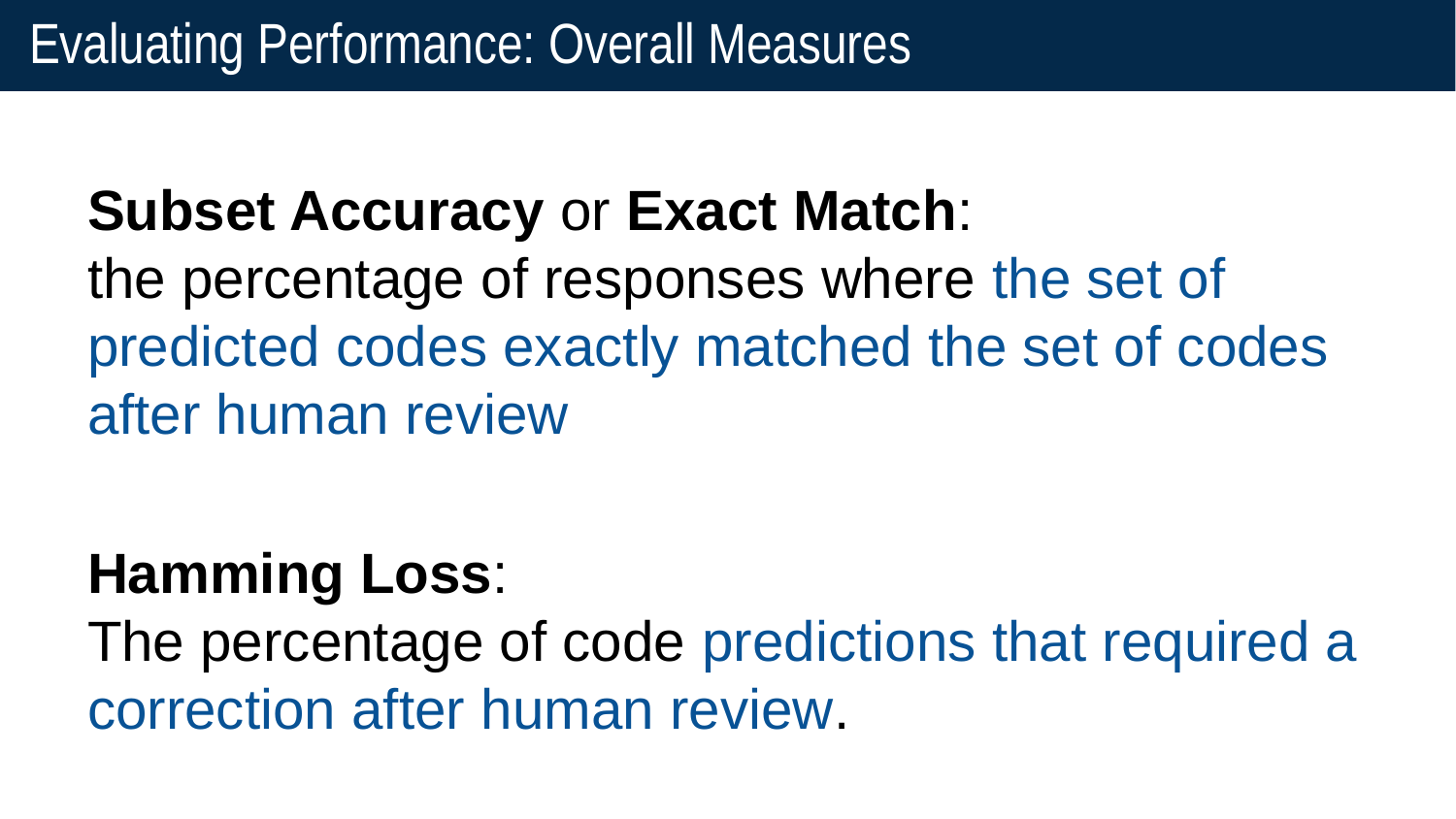

# Evaluating Performance: Overall Measures
Subset Accuracy or Exact Match:
the percentage of responses where the set of predicted codes exactly matched the set of codes after human review

Hamming Loss:
The percentage of code predictions that required a correction after human review.